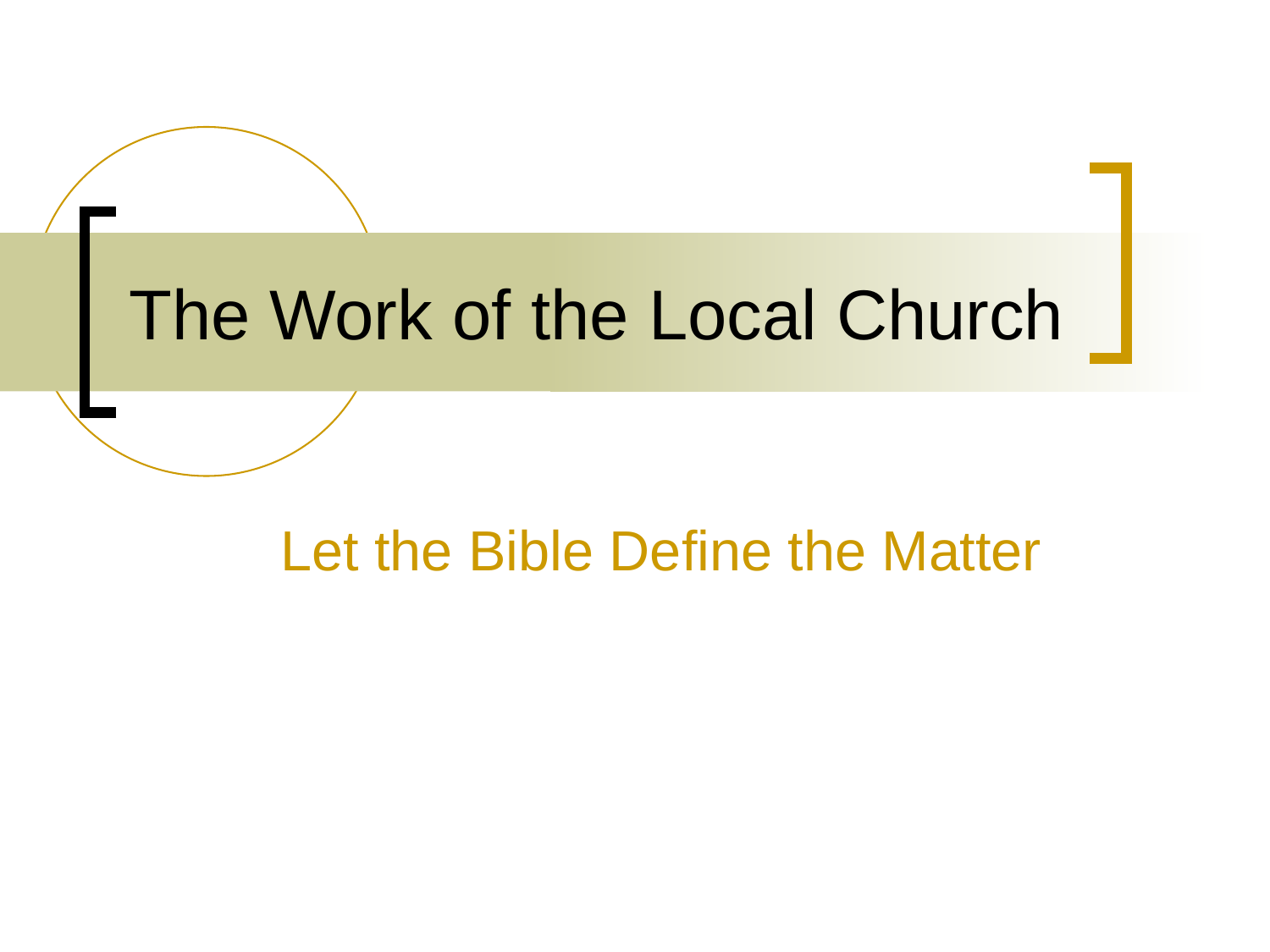

# The Work of the Local Church
Let the Bible Define the Matter